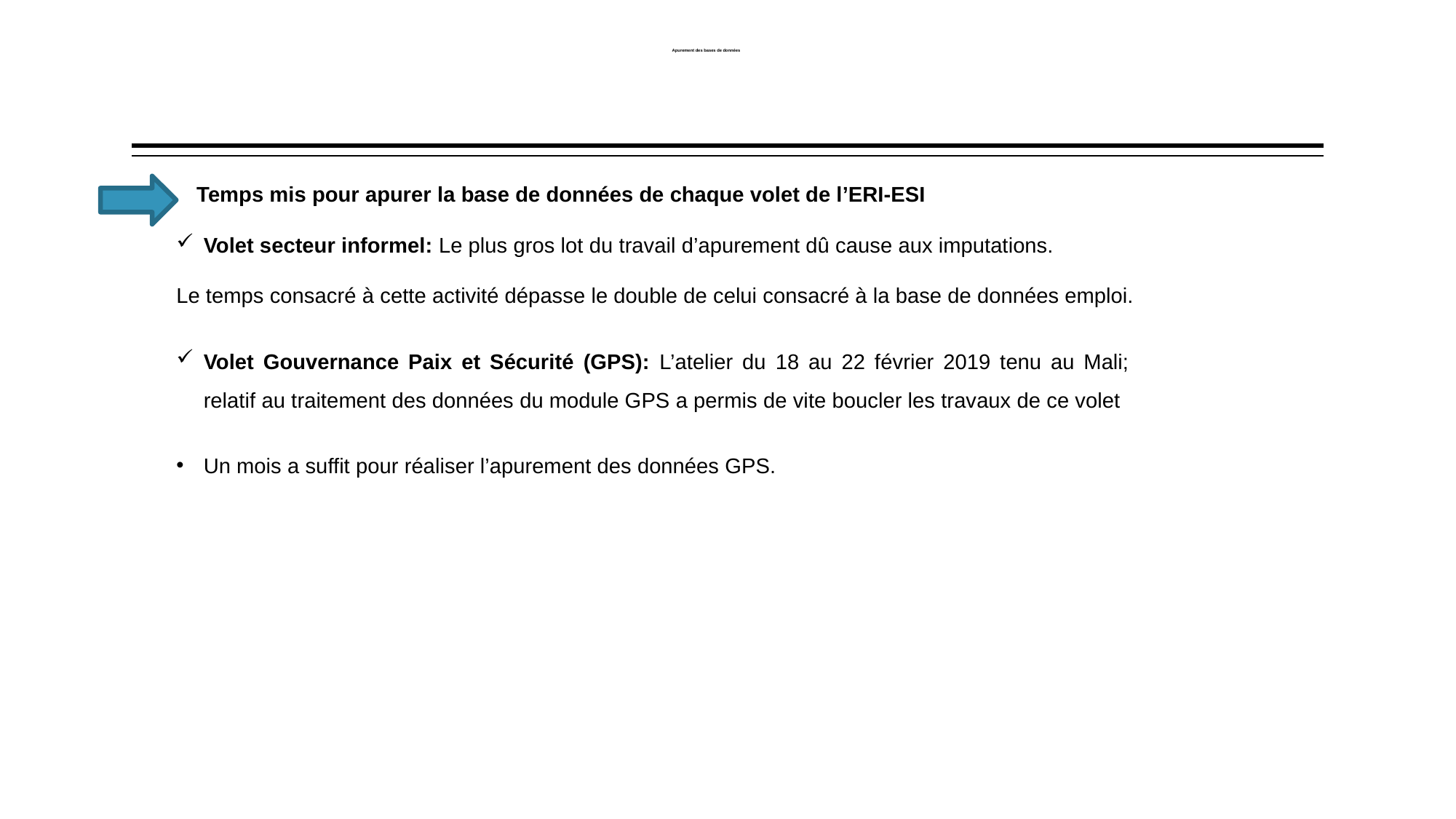

# Apurement des bases de données

   Temps mis pour apurer la base de données de chaque volet de l’ERI-ESI
Volet secteur informel: Le plus gros lot du travail d’apurement dû cause aux imputations.
Le temps consacré à cette activité dépasse le double de celui consacré à la base de données emploi.
Volet Gouvernance Paix et Sécurité (GPS): L’atelier du 18 au 22 février 2019 tenu au Mali;  relatif au traitement des données du module GPS a permis de vite boucler les travaux de ce volet
Un mois a suffit pour réaliser l’apurement des données GPS.